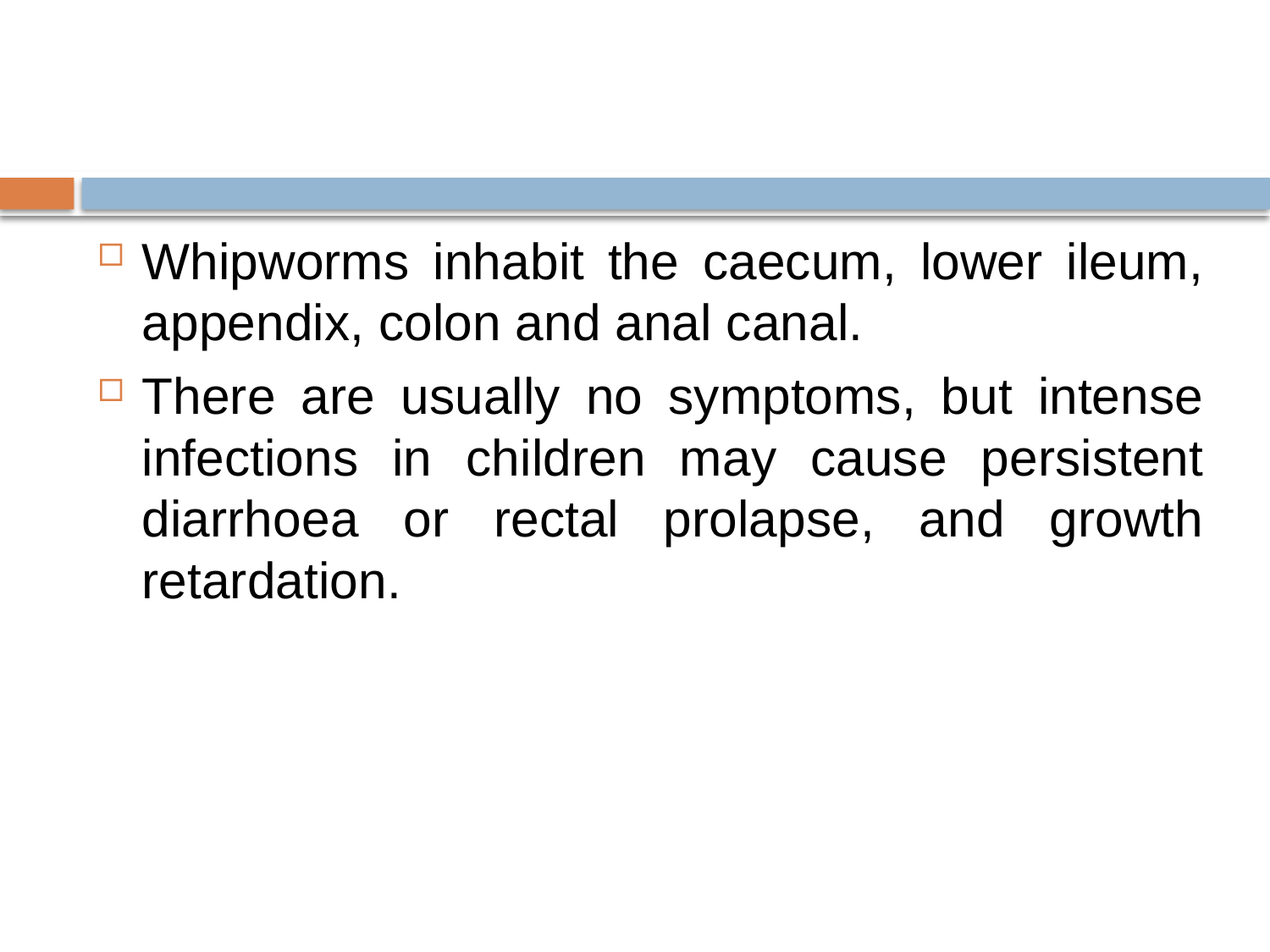

#
Whipworms inhabit the caecum, lower ileum, appendix, colon and anal canal.
There are usually no symptoms, but intense infections in children may cause persistent diarrhoea or rectal prolapse, and growth retardation.